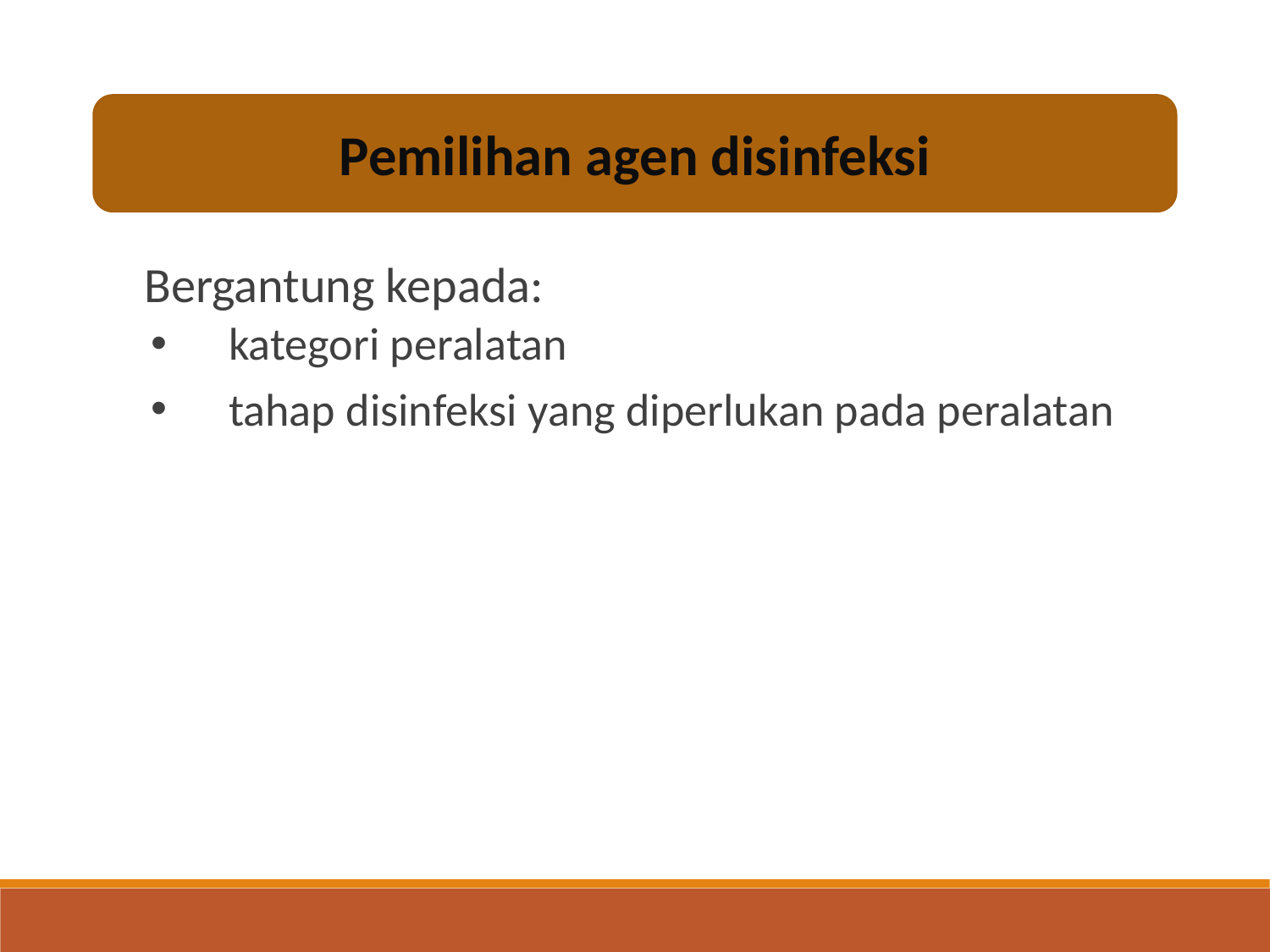

Pemilihan agen disinfeksi
 Bergantung kepada:
     kategori peralatan
     tahap disinfeksi yang diperlukan pada peralatan